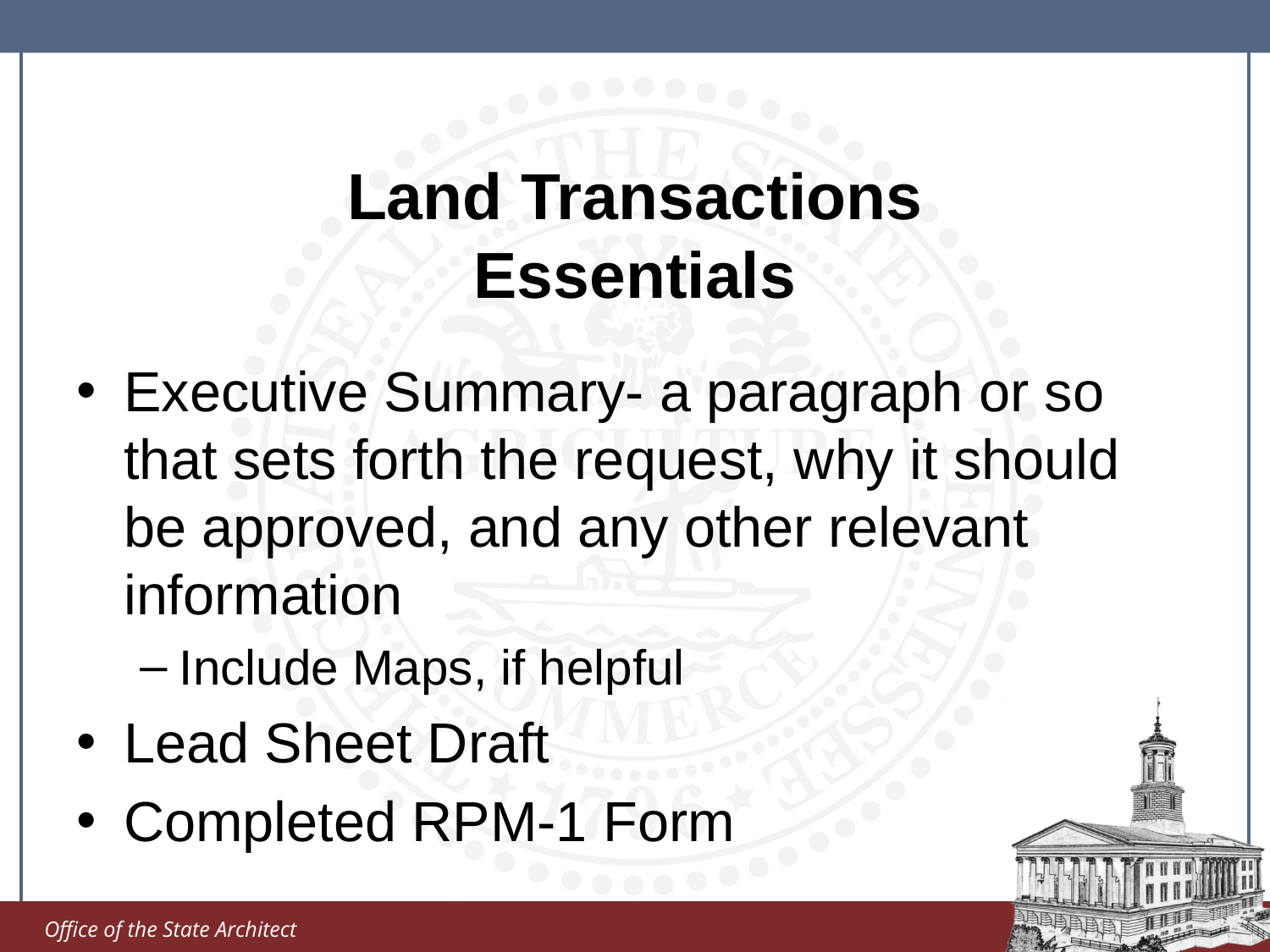

# Land Transactions Essentials
Executive Summary- a paragraph or so that sets forth the request, why it should be approved, and any other relevant information
Include Maps, if helpful
Lead Sheet Draft
Completed RPM-1 Form